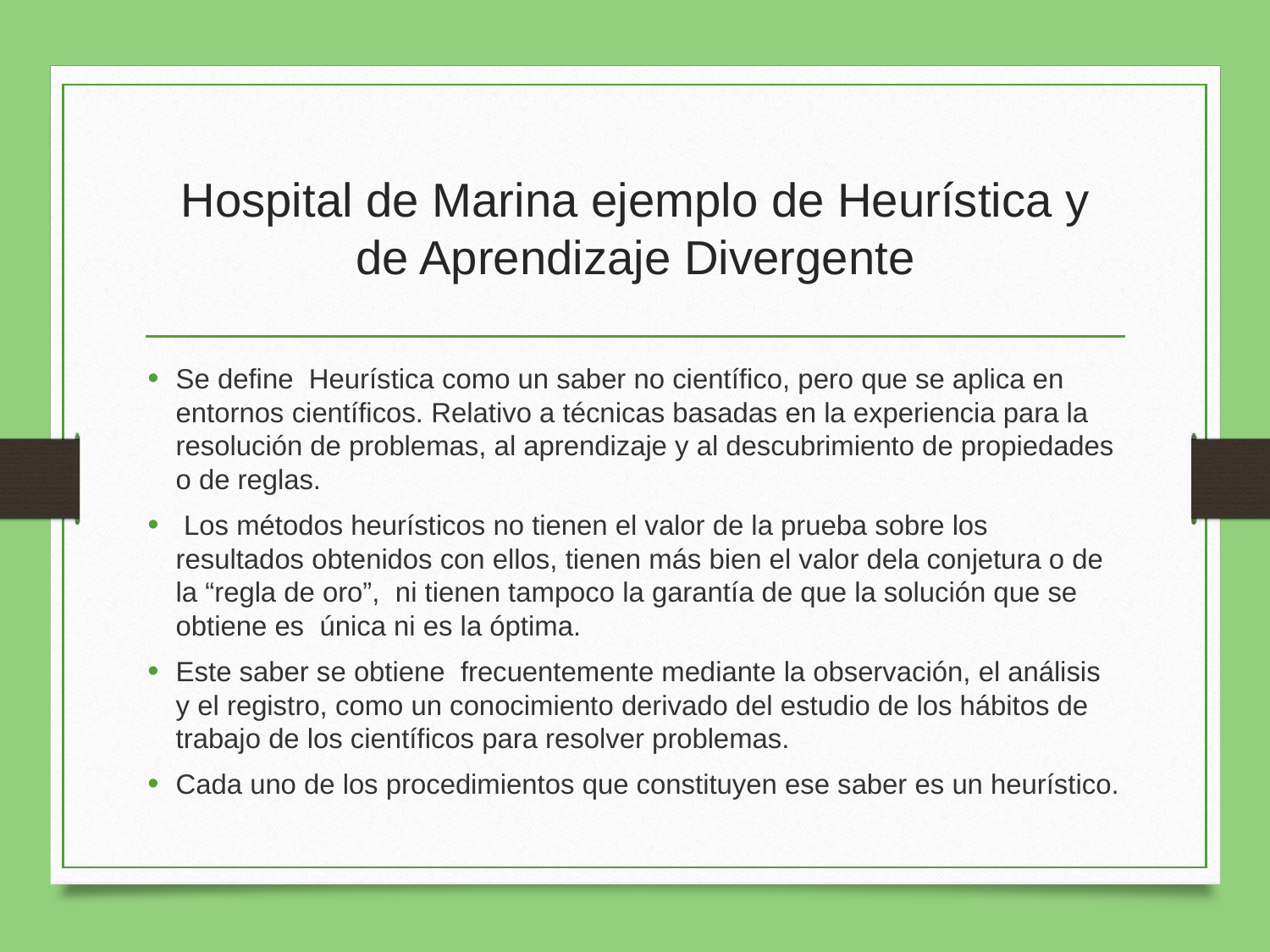

# Hospital de Marina ejemplo de Heurística y de Aprendizaje Divergente
Se define  Heurística como un saber no científico, pero que se aplica en entornos científicos. Relativo a técnicas basadas en la experiencia para la resolución de problemas, al aprendizaje y al descubrimiento de propiedades o de reglas.
 Los métodos heurísticos no tienen el valor de la prueba sobre los resultados obtenidos con ellos, tienen más bien el valor dela conjetura o de la “regla de oro”,  ni tienen tampoco la garantía de que la solución que se obtiene es  única ni es la óptima.
Este saber se obtiene  frecuentemente mediante la observación, el análisis y el registro, como un conocimiento derivado del estudio de los hábitos de trabajo de los científicos para resolver problemas.
Cada uno de los procedimientos que constituyen ese saber es un heurístico.